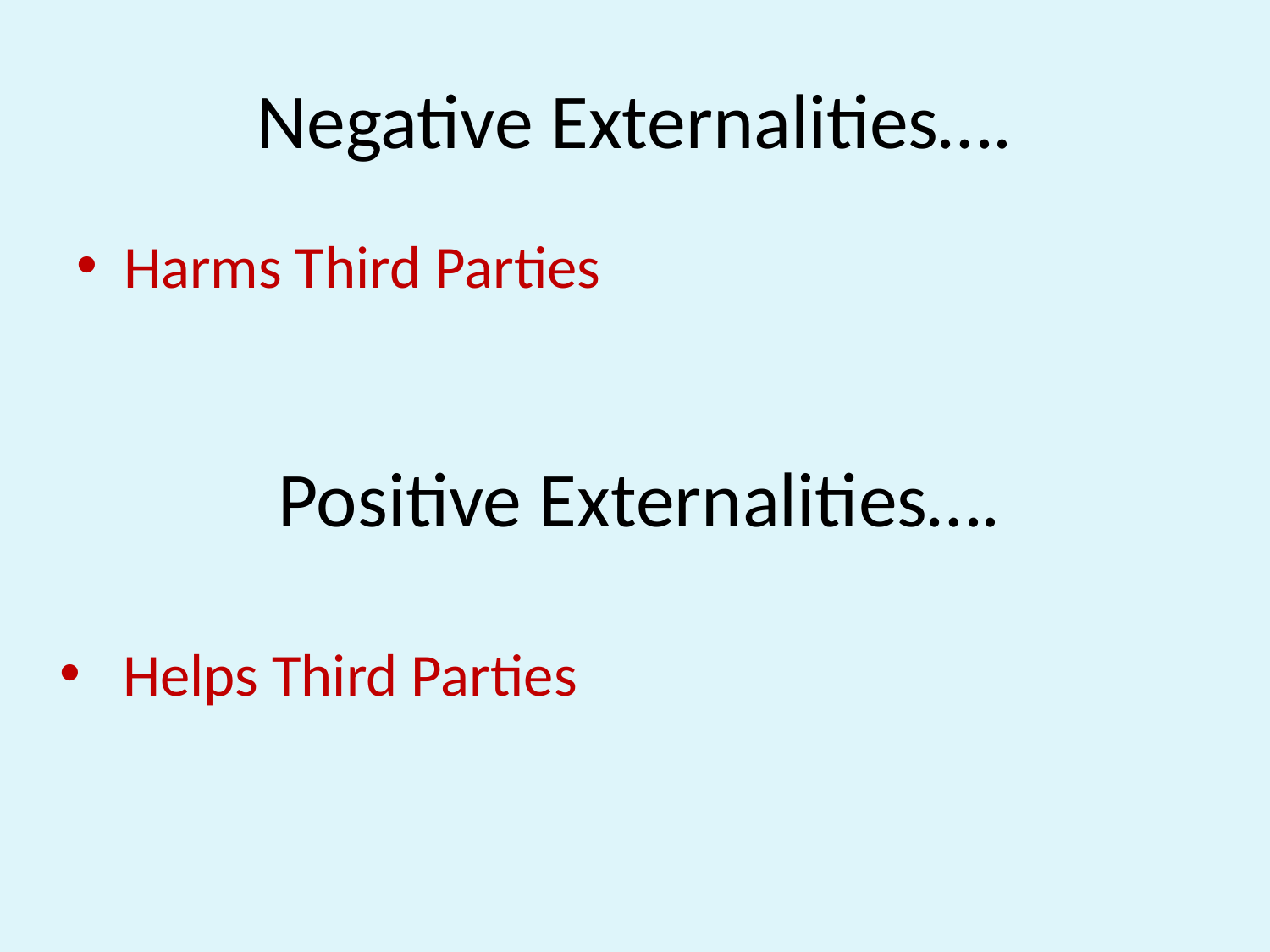

# Negative Externalities….
Harms Third Parties
Positive Externalities….

Helps Third Parties